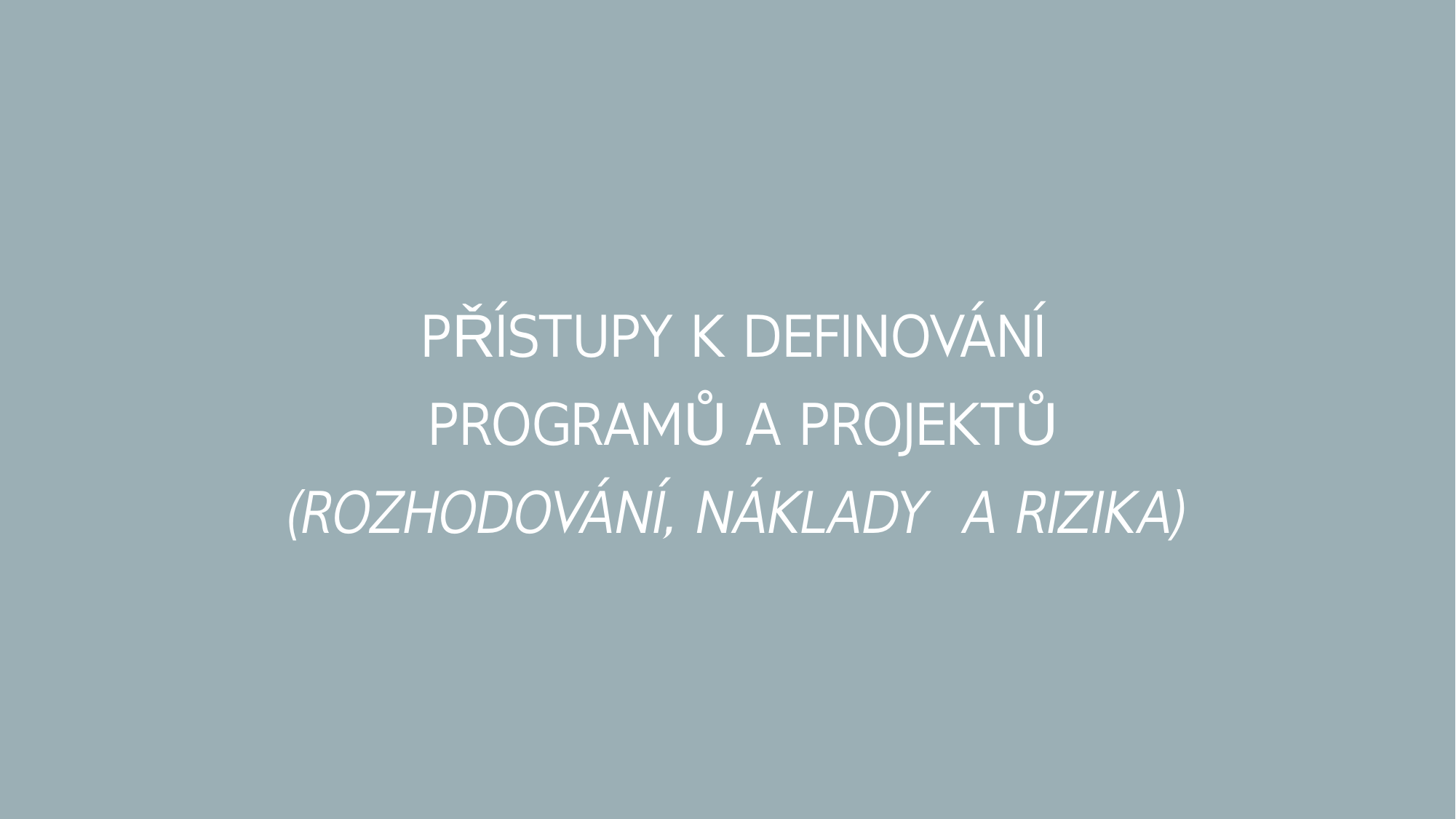

PŘÍSTUPY K DEFINOVÁNÍ
PROGRAMŮ A PROJEKTŮ
(ROZHODOVÁNÍ, NÁKLADY  A RIZIKA)